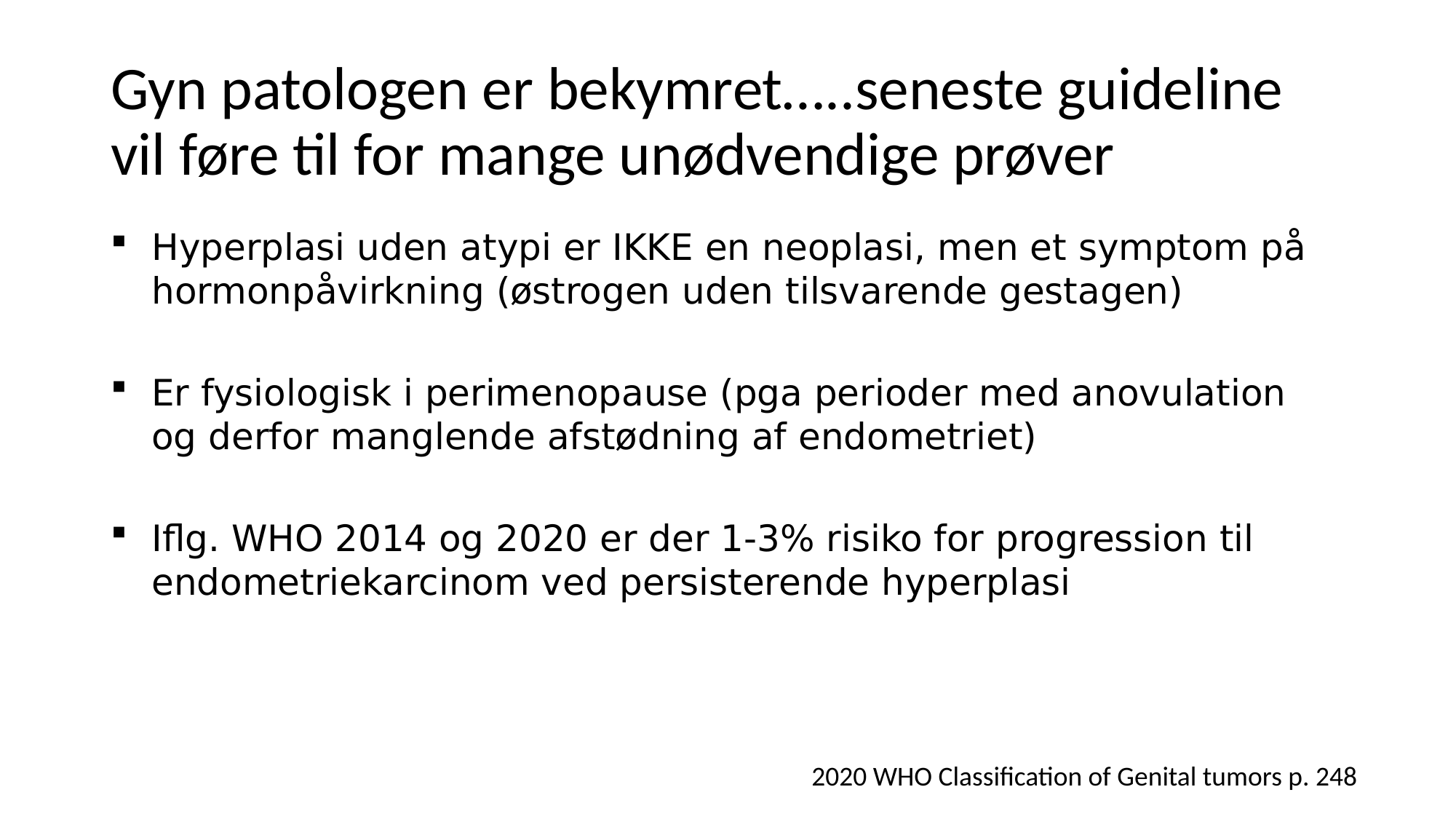

# Gyn patologen er bekymret…..seneste guideline vil føre til for mange unødvendige prøver
Hyperplasi uden atypi er IKKE en neoplasi, men et symptom på hormonpåvirkning (østrogen uden tilsvarende gestagen)

Er fysiologisk i perimenopause (pga perioder med anovulation og derfor manglende afstødning af endometriet)

Iflg. WHO 2014 og 2020 er der 1-3% risiko for progression til endometriekarcinom ved persisterende hyperplasi
2020 WHO Classification of Genital tumors p. 248